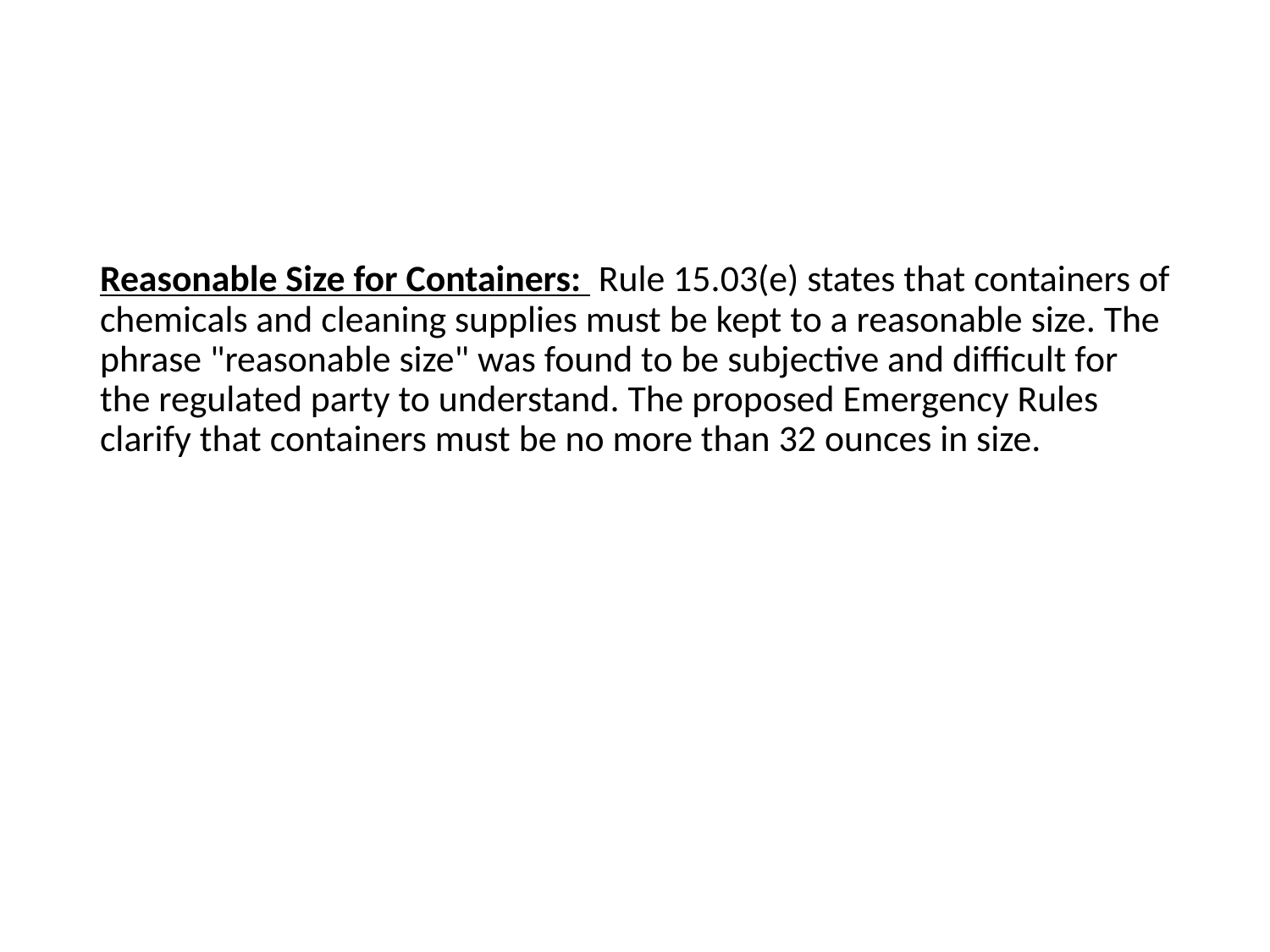

#
Reasonable Size for Containers:  Rule 15.03(e) states that containers of chemicals and cleaning supplies must be kept to a reasonable size. The phrase "reasonable size" was found to be subjective and difficult for the regulated party to understand. The proposed Emergency Rules clarify that containers must be no more than 32 ounces in size.